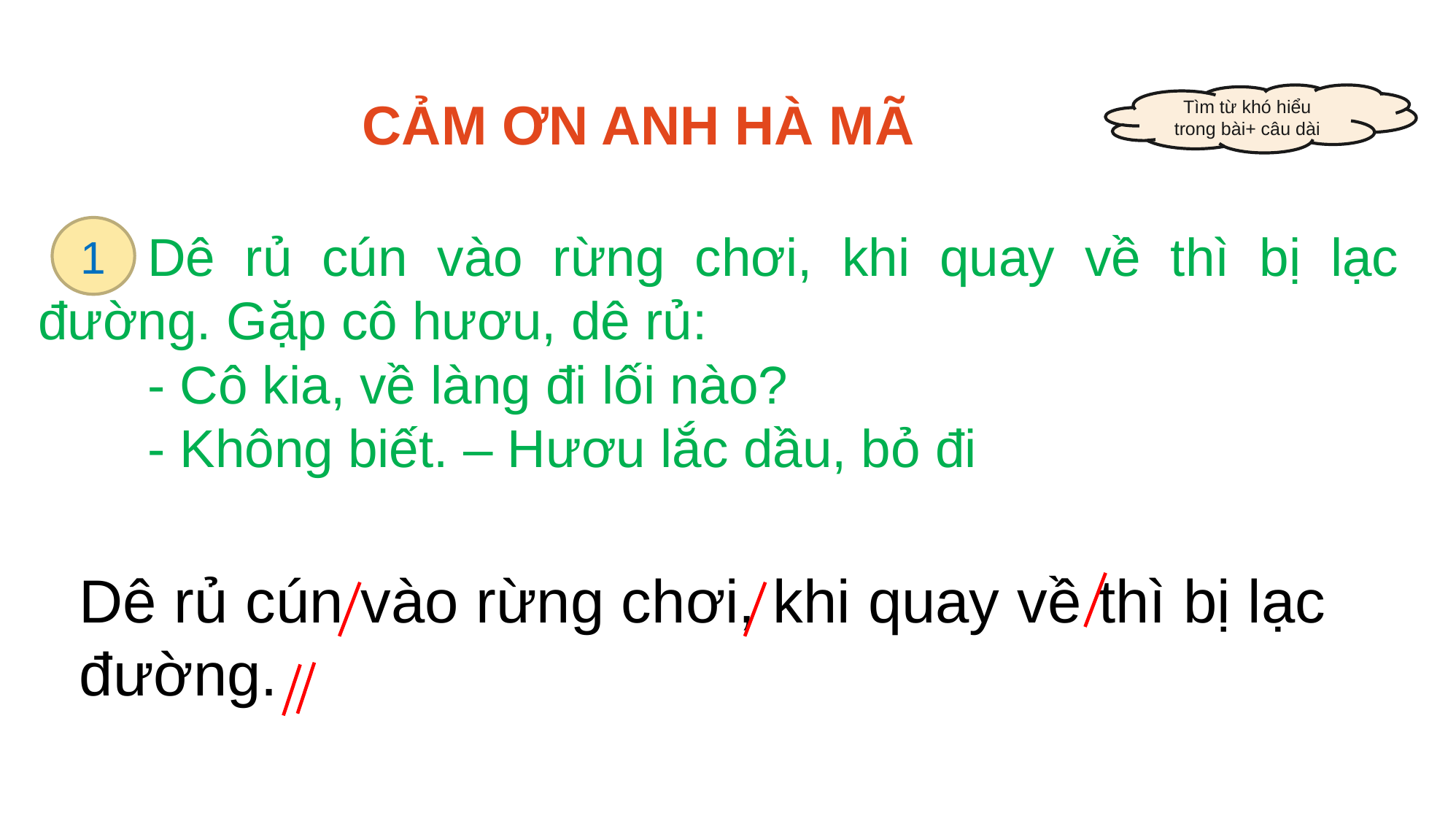

CẢM ƠN ANH HÀ MÃ
	Dê rủ cún vào rừng chơi, khi quay về thì bị lạc đường. Gặp cô hươu, dê rủ:
	- Cô kia, về làng đi lối nào?
	- Không biết. – Hươu lắc dầu, bỏ đi
Tìm từ khó hiểu
trong bài+ câu dài
1
Dê rủ cún vào rừng chơi, khi quay về thì bị lạc đường.